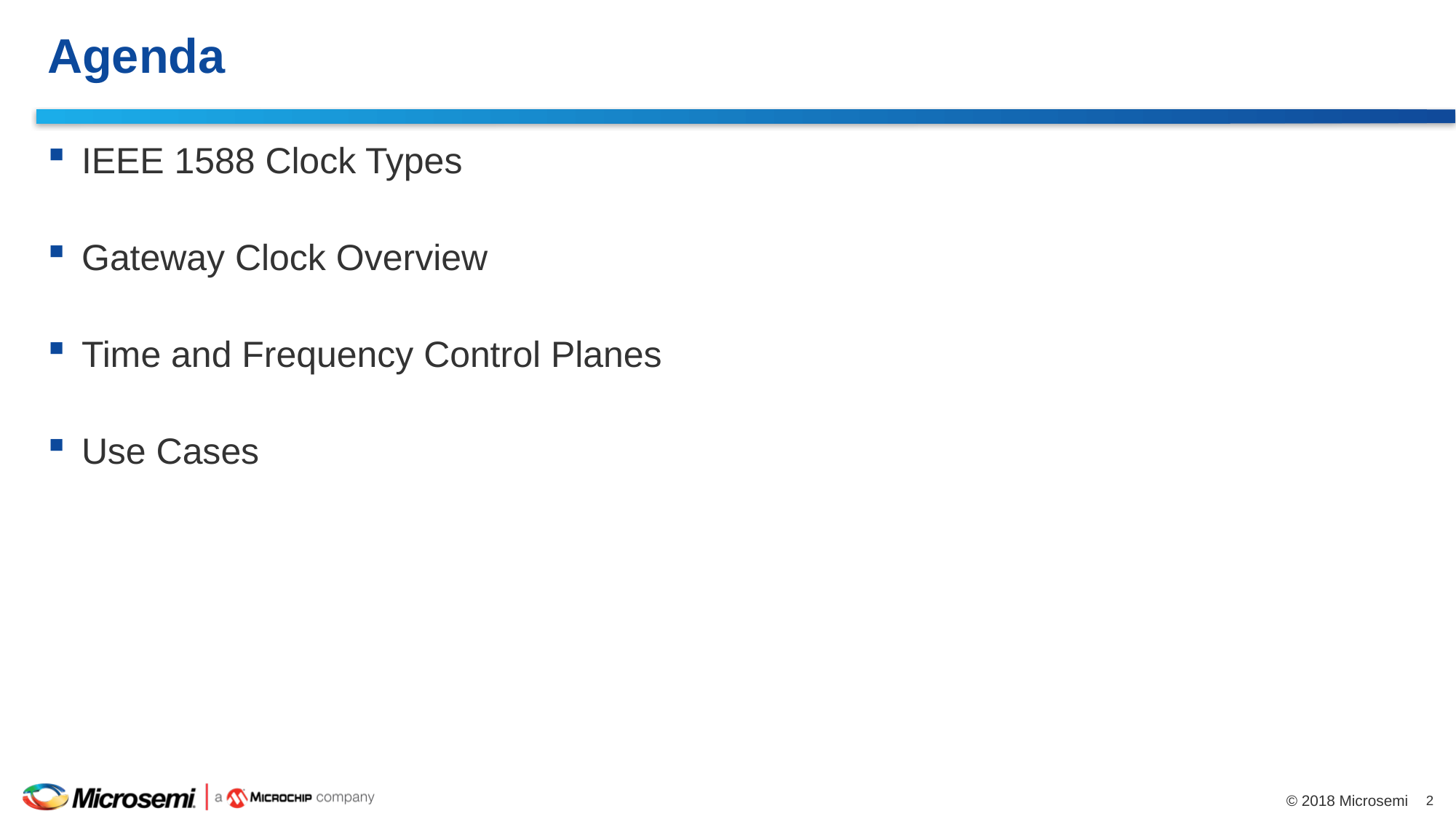

# Agenda
IEEE 1588 Clock Types

Gateway Clock Overview

Time and Frequency Control Planes

Use Cases